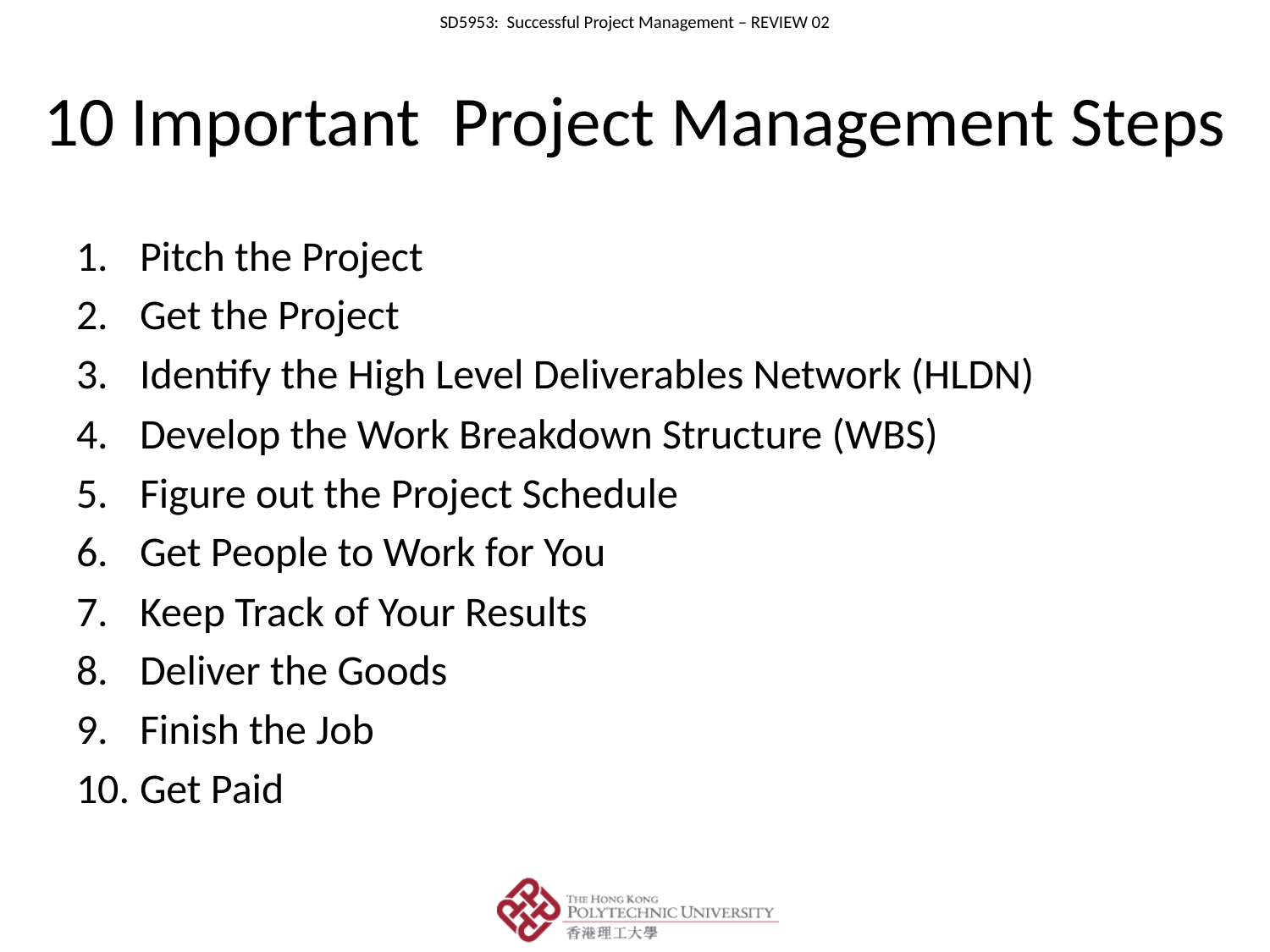

# 10 Important  Project Management Steps
Pitch the Project
Get the Project
Identify the High Level Deliverables Network (HLDN)
Develop the Work Breakdown Structure (WBS)
Figure out the Project Schedule
Get People to Work for You
Keep Track of Your Results
Deliver the Goods
Finish the Job
Get Paid